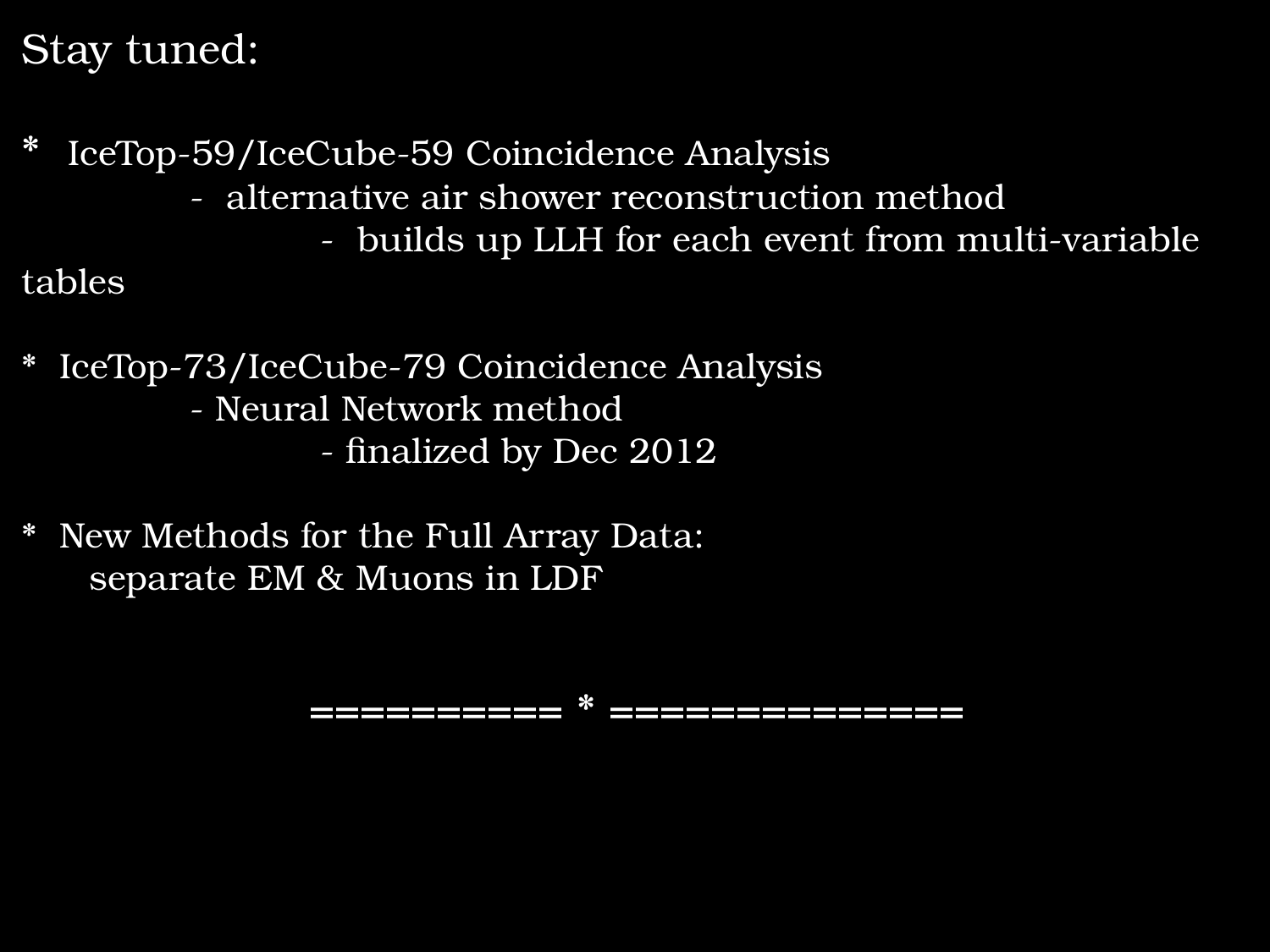

Stay tuned:

*  IceTop-59/IceCube-59 Coincidence Analysis
               -  alternative air shower reconstruction method           	          		    -  builds up LLH for each event from multi-variable tables

*  IceTop-73/IceCube-79 Coincidence Analysis
               - Neural Network method
		    - finalized by Dec 2012

*  New Methods for the Full Array Data:
      separate EM & Muons in LDF

========== * ==============